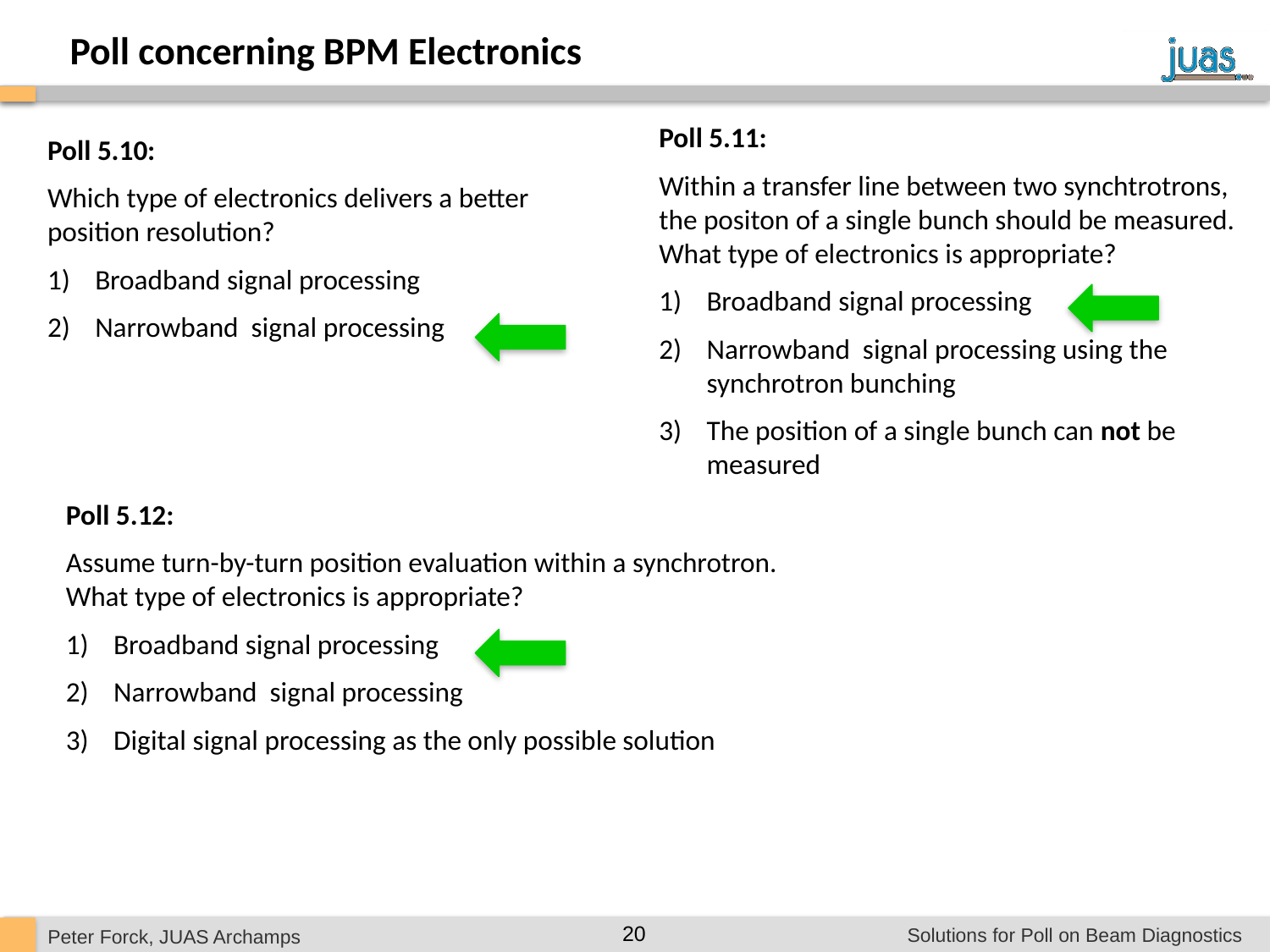

Poll concerning BPM Electronics
Poll 5.11:
Within a transfer line between two synchtrotrons, the positon of a single bunch should be measured. What type of electronics is appropriate?
Broadband signal processing
Narrowband  signal processing using the synchrotron bunching
The position of a single bunch can not be measured
Poll 5.10:
Which type of electronics delivers a better position resolution?
Broadband signal processing
Narrowband  signal processing

Poll 5.12:
Assume turn-by-turn position evaluation within a synchrotron. What type of electronics is appropriate?
Broadband signal processing
Narrowband  signal processing
Digital signal processing as the only possible solution